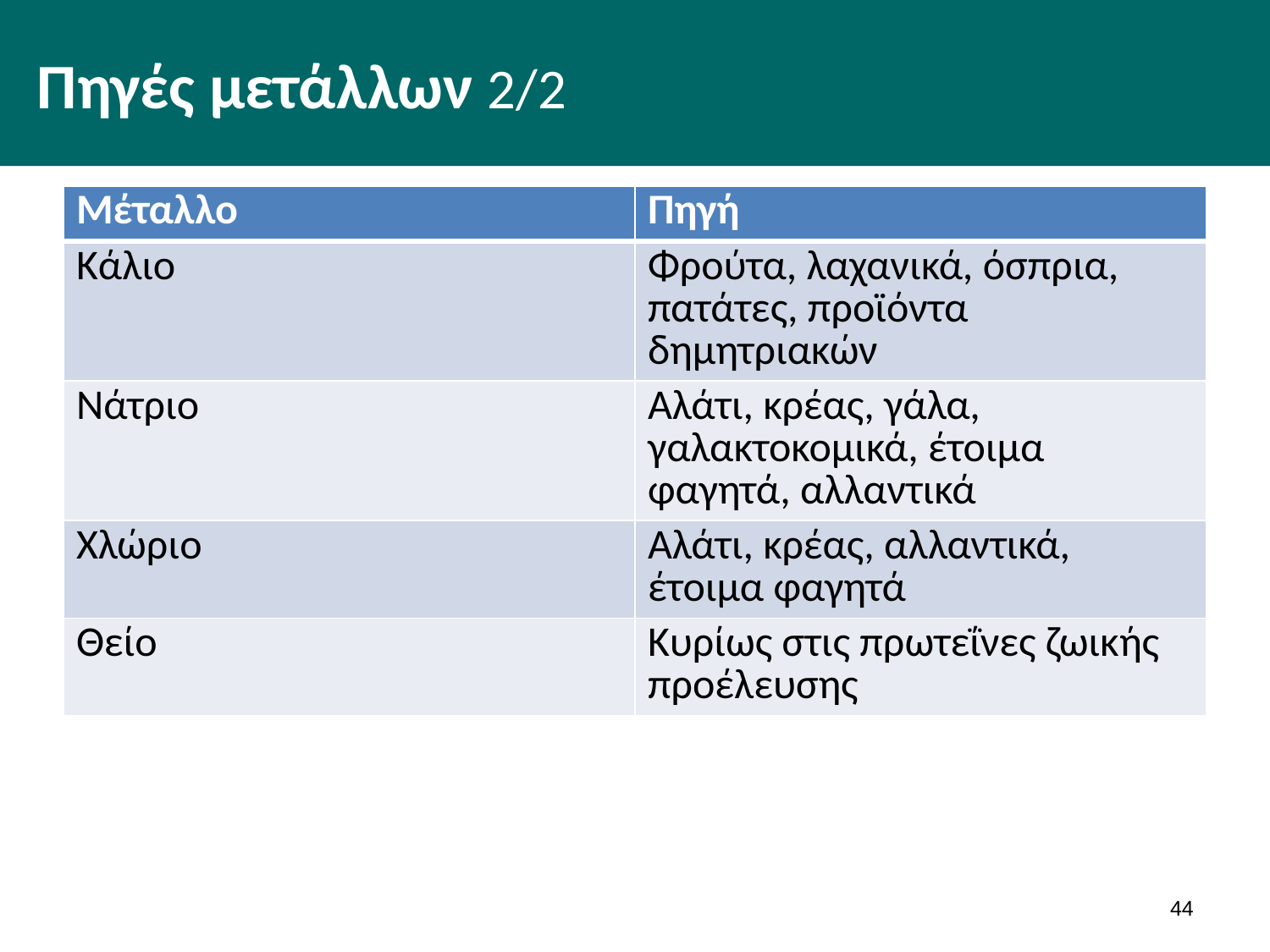

# Πηγές μετάλλων 2/2
| Μέταλλο | Πηγή |
| --- | --- |
| Κάλιο | Φρούτα, λαχανικά, όσπρια, πατάτες, προϊόντα δημητριακών |
| Νάτριο | Αλάτι, κρέας, γάλα, γαλακτοκομικά, έτοιμα φαγητά, αλλαντικά |
| Χλώριο | Αλάτι, κρέας, αλλαντικά, έτοιμα φαγητά |
| Θείο | Κυρίως στις πρωτεΐνες ζωικής προέλευσης |
44